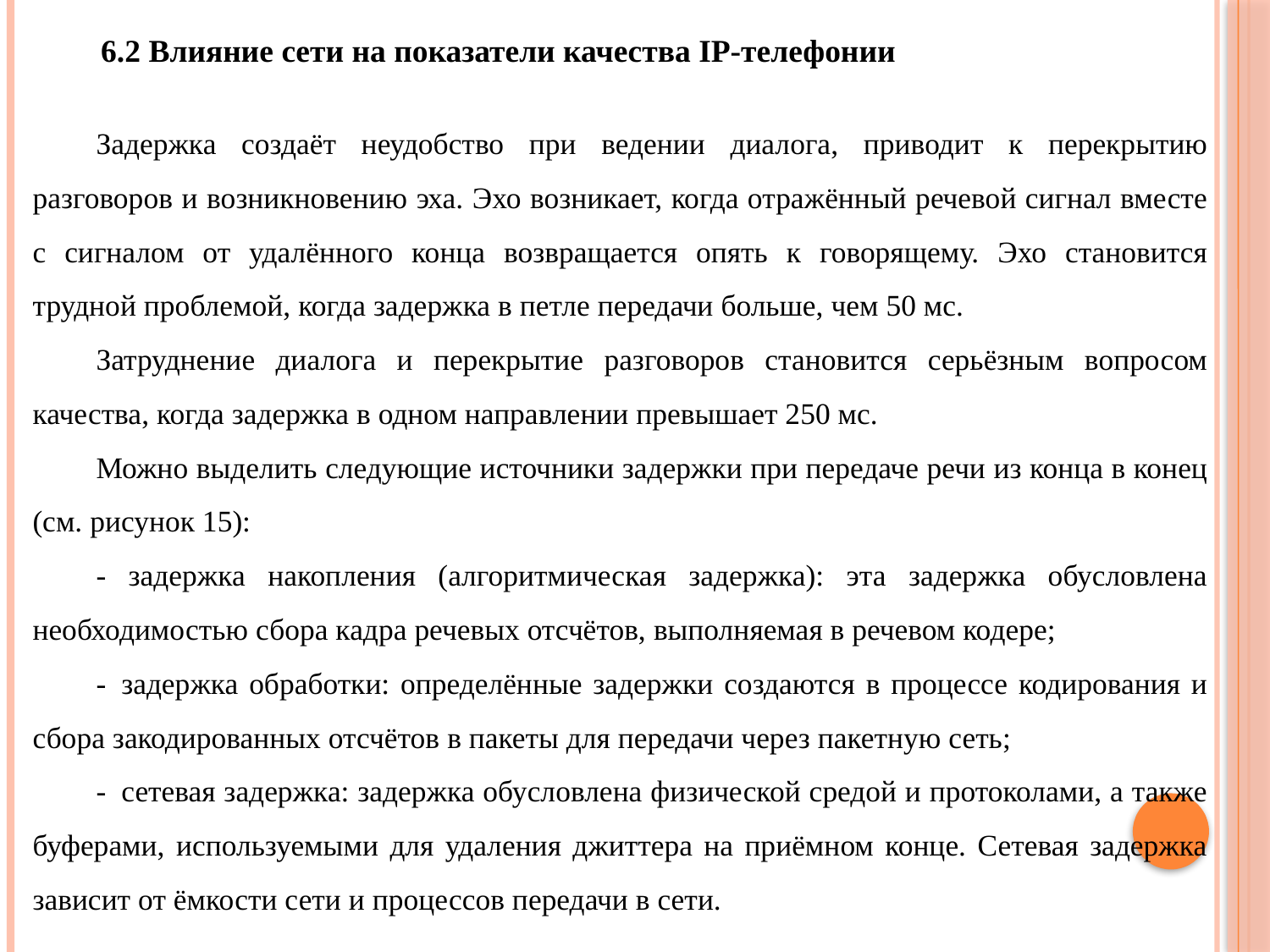

6.2 Влияние сети на показатели качества IP-телефонии

Задержка создаёт неудобство при ведении диалога, приводит к перекрытию разговоров и возникновению эха. Эхо возникает, когда отражённый речевой сигнал вместе с сигналом от удалённого конца возвращается опять к говорящему. Эхо становится трудной проблемой, когда задержка в петле передачи больше, чем 50 мс.
Затруднение диалога и перекрытие разговоров становится серьёзным вопросом качества, когда задержка в одном направлении превышает 250 мс.
Можно выделить следующие источники задержки при передаче речи из конца в конец (см. рисунок 15):
- задержка накопления (алгоритмическая задержка): эта задержка обусловлена необходимостью сбора кадра речевых отсчётов, выполняемая в речевом кодере;
-  задержка обработки: определённые задержки создаются в процессе кодирования и сбора закодированных отсчётов в пакеты для передачи через пакетную сеть;
-  сетевая задержка: задержка обусловлена физической средой и протоколами, а также буферами, используемыми для удаления джиттера на приёмном конце. Сетевая задержка зависит от ёмкости сети и процессов передачи в сети.